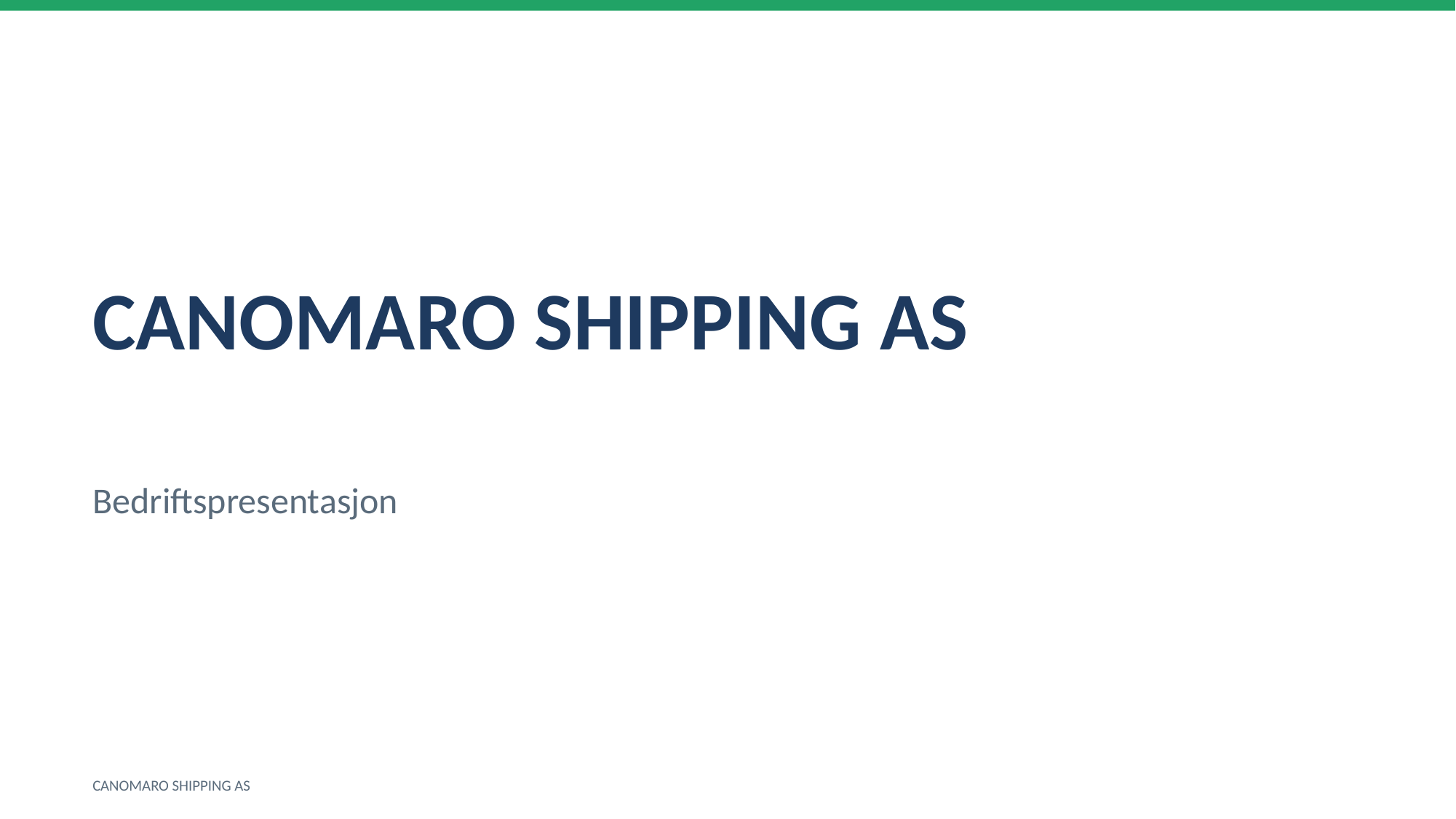

CANOMARO SHIPPING AS
Bedriftspresentasjon
CANOMARO SHIPPING AS